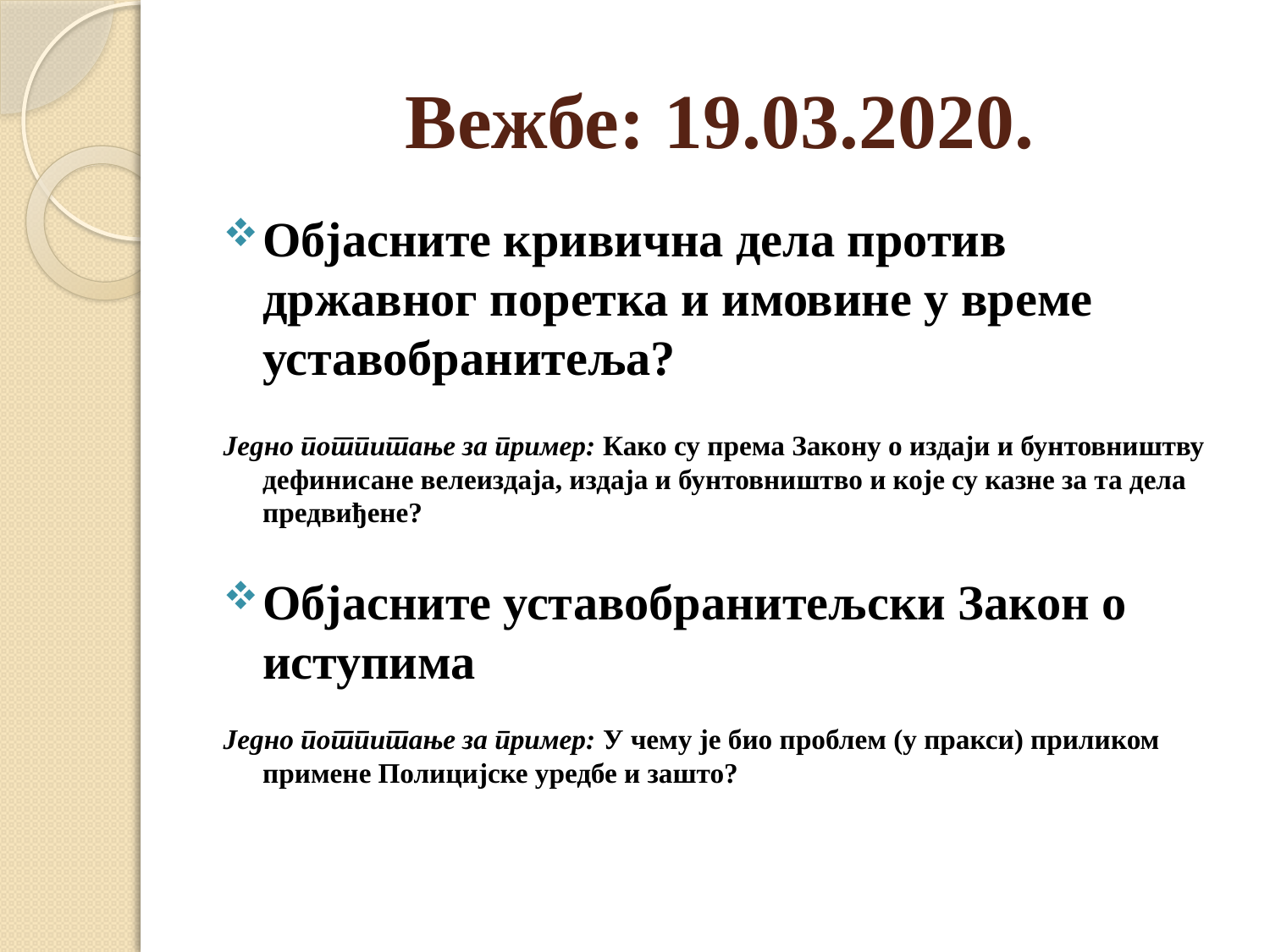

# Вежбе: 19.03.2020.
Објасните кривична дела против државног поретка и имовине у време уставобранитеља?
Једно потпитање за пример: Како су према Закону о издаји и бунтовништву дефинисане велеиздаја, издаја и бунтовништво и које су казне за та дела предвиђене?
Објасните уставобранитељски Закон о иступима
Једно потпитање за пример: У чему је био проблем (у пракси) приликом примене Полицијске уредбе и зашто?